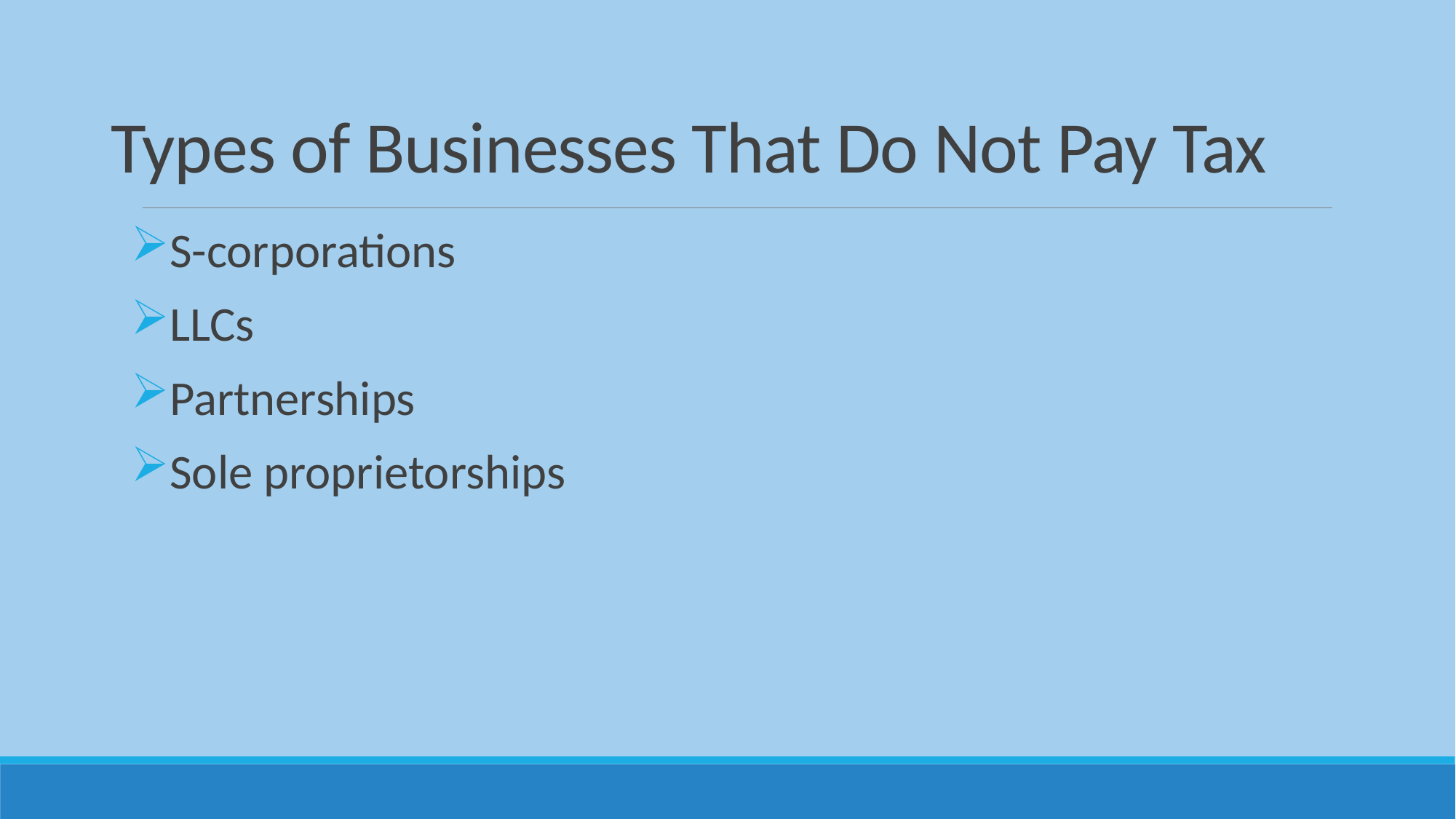

# Types of Businesses That Do Not Pay Tax
S-corporations
LLCs
Partnerships
Sole proprietorships